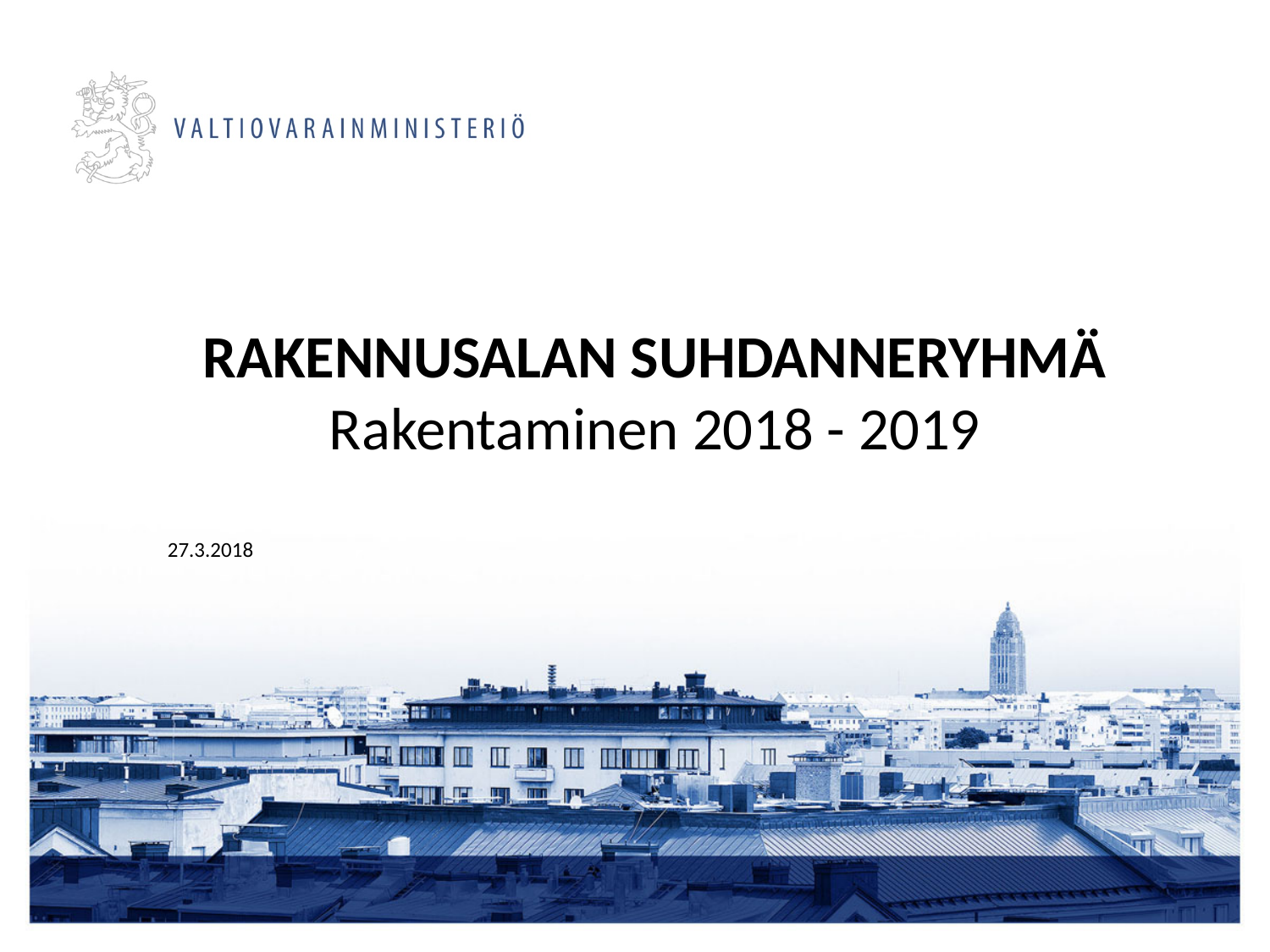

# RAKENNUSALAN SUHDANNERYHMÄ Rakentaminen 2018 - 2019
27.3.2018